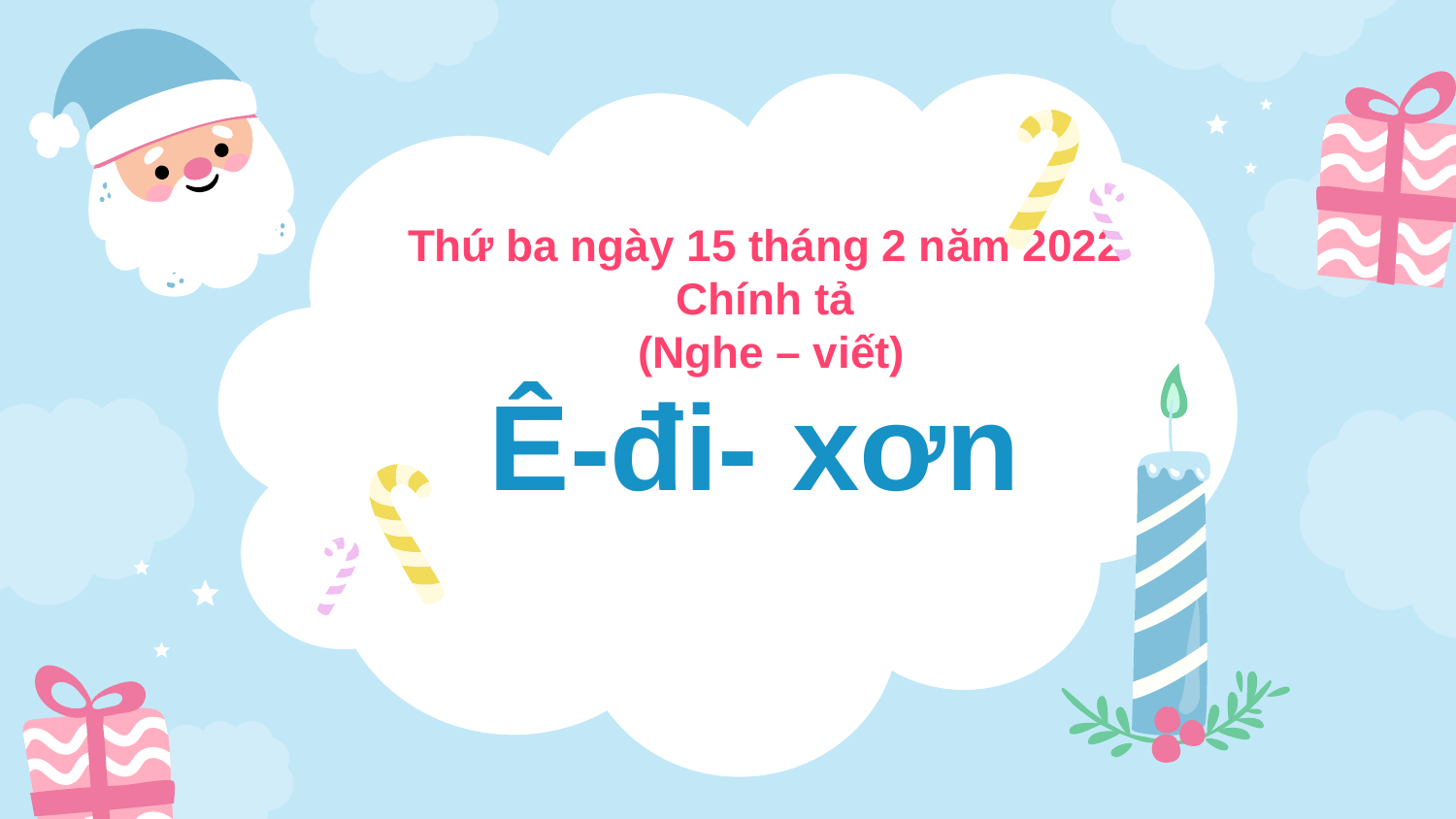

Thứ ba ngày 15 tháng 2 năm 2022
Chính tả
 (Nghe – viết)
# Ê-đi- xơn